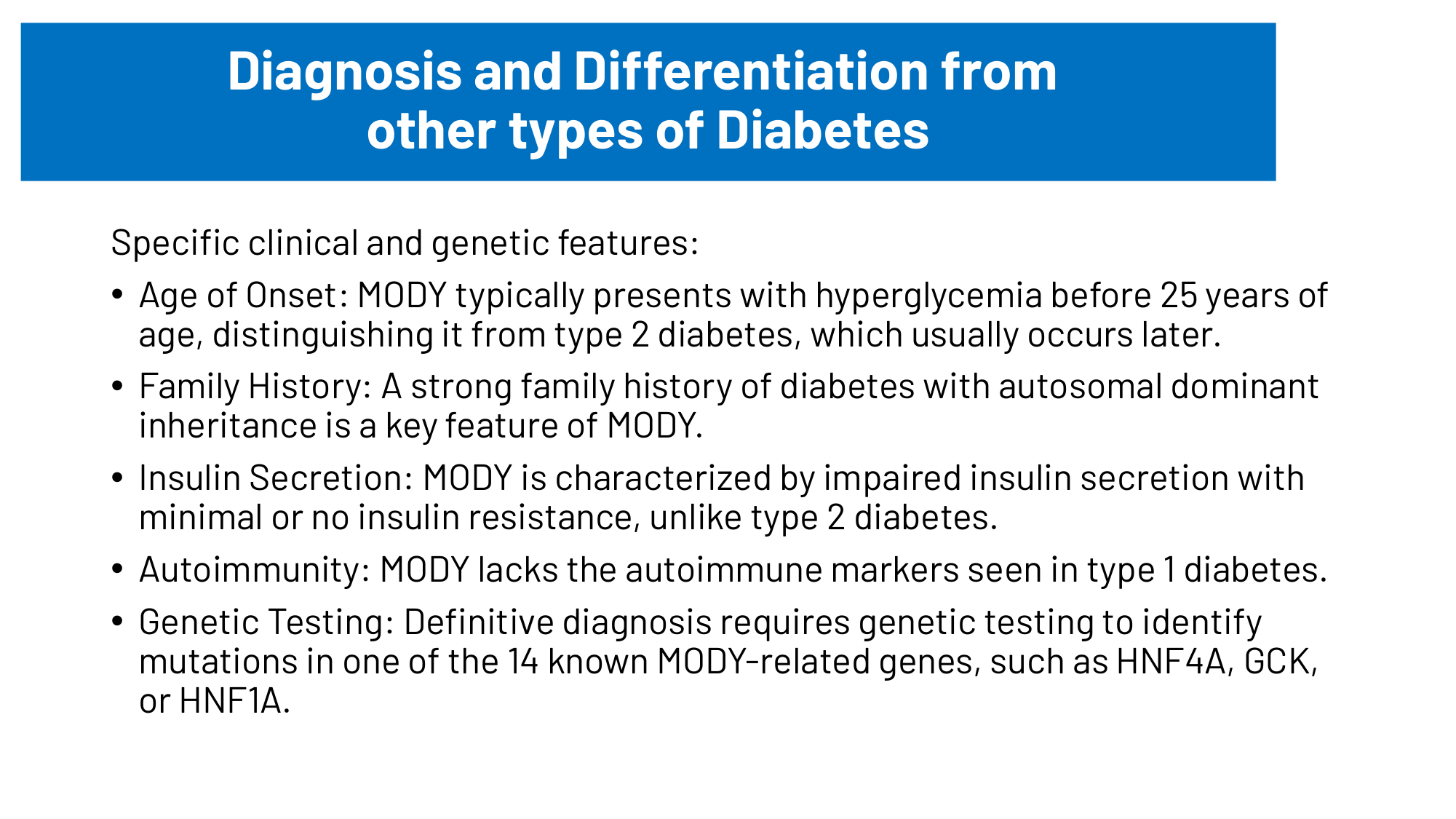

# Diagnosis and Differentiation from other types of Diabetes
Specific clinical and genetic features:
Age of Onset: MODY typically presents with hyperglycemia before 25 years of age, distinguishing it from type 2 diabetes, which usually occurs later.
Family History: A strong family history of diabetes with autosomal dominant inheritance is a key feature of MODY.
Insulin Secretion: MODY is characterized by impaired insulin secretion with minimal or no insulin resistance, unlike type 2 diabetes.
Autoimmunity: MODY lacks the autoimmune markers seen in type 1 diabetes.
Genetic Testing: Definitive diagnosis requires genetic testing to identify mutations in one of the 14 known MODY-related genes, such as HNF4A, GCK, or HNF1A.